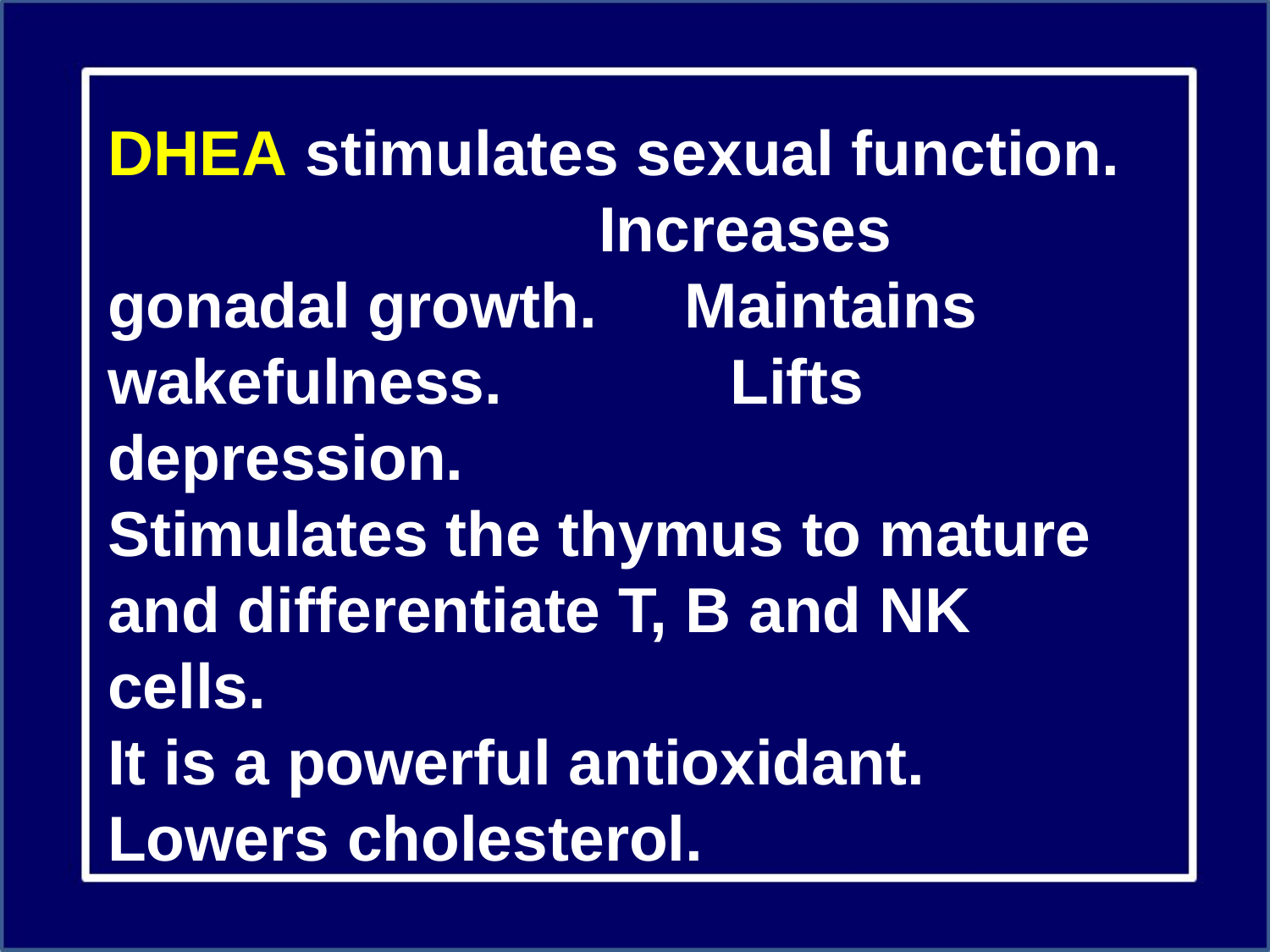

DHEA stimulates sexual function.                             Increases gonadal growth.     Maintains wakefulness.             Lifts depression.                     Stimulates the thymus to mature and differentiate T, B and NK cells.                                                It is a powerful antioxidant.   Lowers cholesterol.